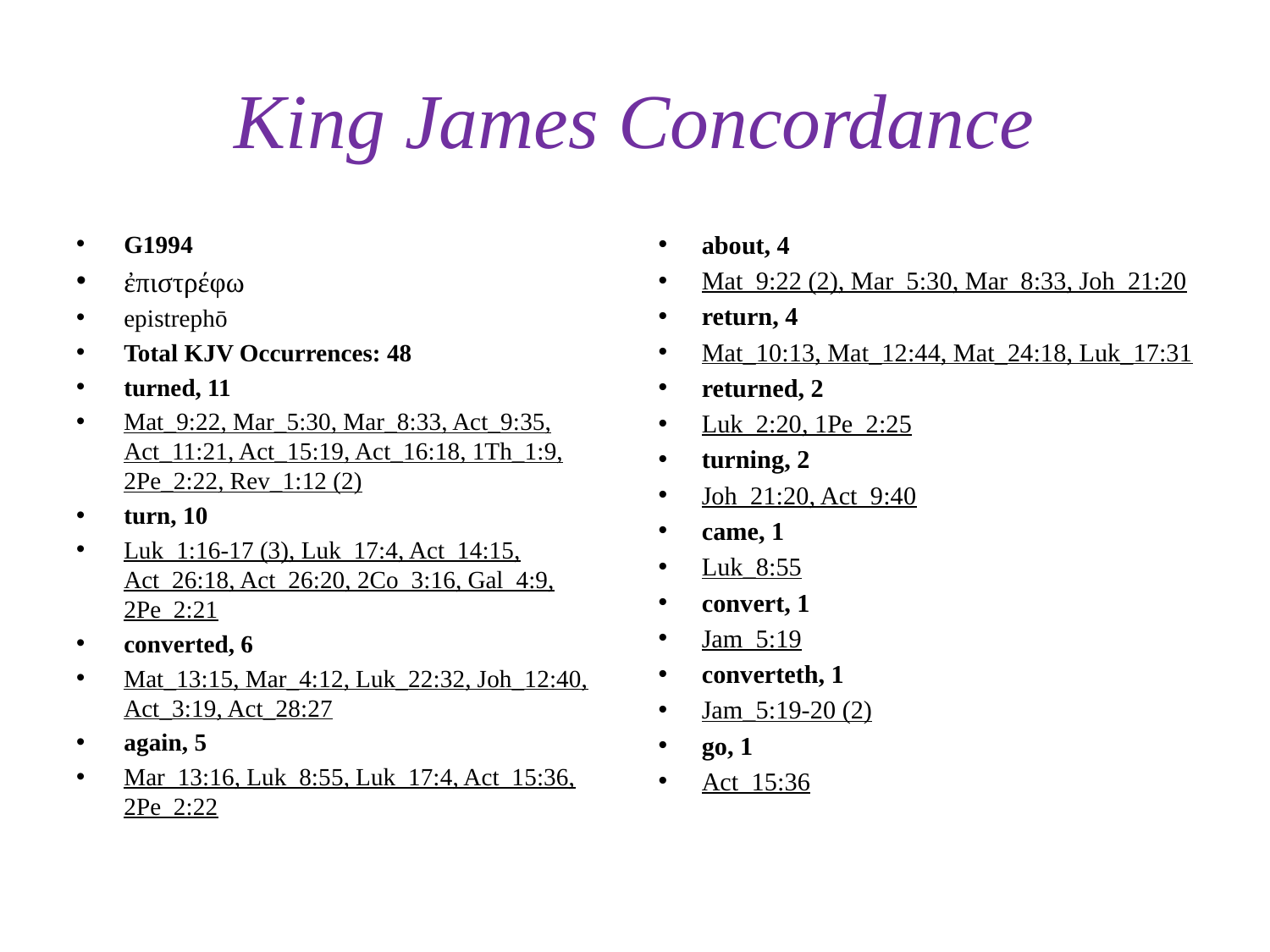

# King James Concordance
G1994
ἐπιστρέφω
epistrephō
Total KJV Occurrences: 48
turned, 11
Mat_9:22, Mar_5:30, Mar_8:33, Act_9:35, Act_11:21, Act_15:19, Act_16:18, 1Th_1:9, 2Pe_2:22, Rev_1:12 (2)
turn, 10
Luk_1:16-17 (3), Luk_17:4, Act_14:15, Act_26:18, Act_26:20, 2Co_3:16, Gal_4:9, 2Pe_2:21
converted, 6
Mat_13:15, Mar_4:12, Luk_22:32, Joh_12:40, Act_3:19, Act_28:27
again, 5
Mar_13:16, Luk_8:55, Luk_17:4, Act_15:36, 2Pe_2:22
about, 4
Mat_9:22 (2), Mar_5:30, Mar_8:33, Joh_21:20
return, 4
Mat_10:13, Mat_12:44, Mat_24:18, Luk_17:31
returned, 2
Luk_2:20, 1Pe_2:25
turning, 2
Joh_21:20, Act_9:40
came, 1
Luk_8:55
convert, 1
Jam_5:19
converteth, 1
Jam_5:19-20 (2)
go, 1
Act_15:36